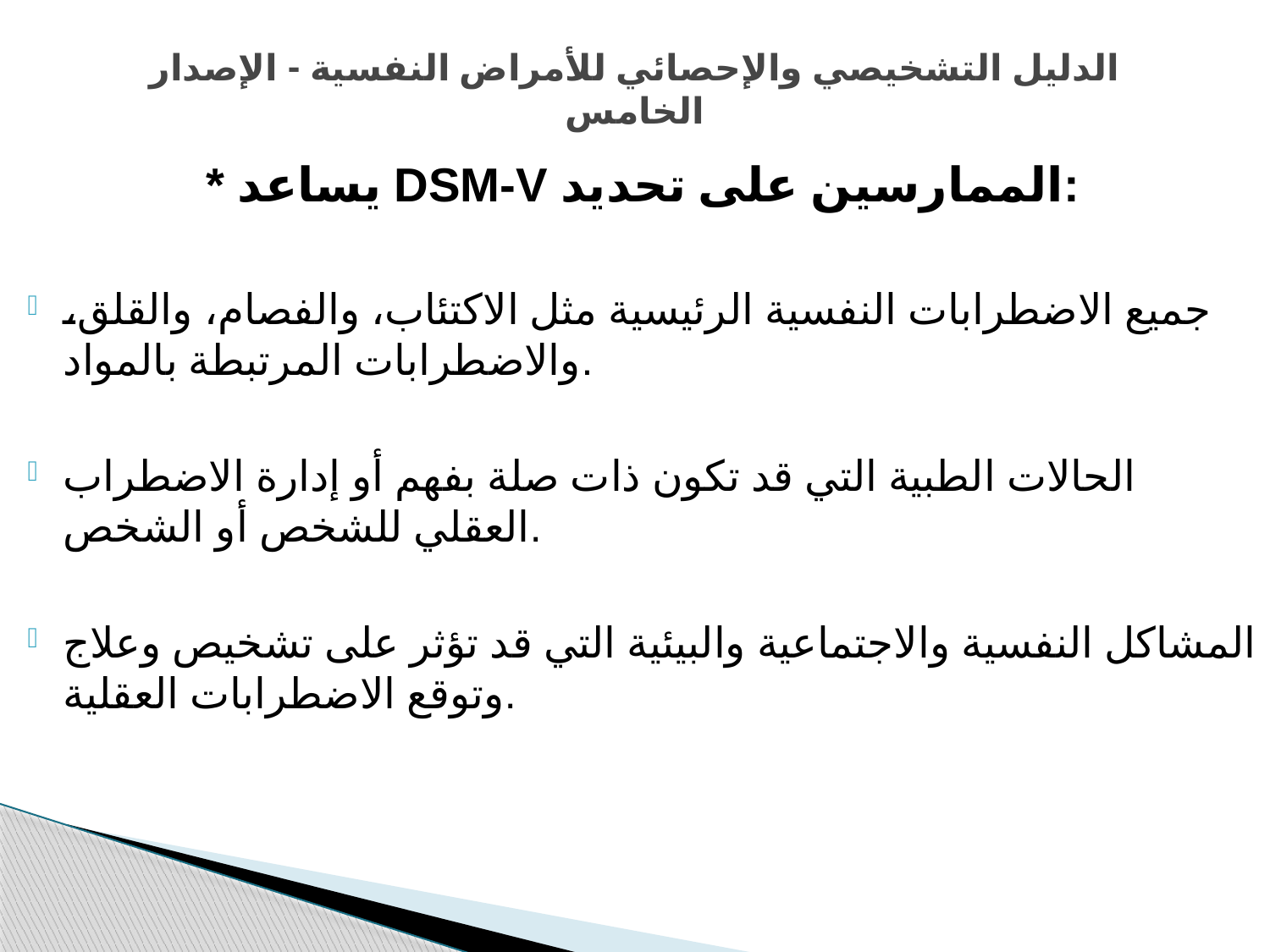

# الدليل التشخيصي والإحصائي للأمراض النفسية - الإصدار الخامس
* يساعد DSM-V الممارسين على تحديد:

جميع الاضطرابات النفسية الرئيسية مثل الاكتئاب، والفصام، والقلق، والاضطرابات المرتبطة بالمواد.

الحالات الطبية التي قد تكون ذات صلة بفهم أو إدارة الاضطراب العقلي للشخص أو الشخص.

المشاكل النفسية والاجتماعية والبيئية التي قد تؤثر على تشخيص وعلاج وتوقع الاضطرابات العقلية.